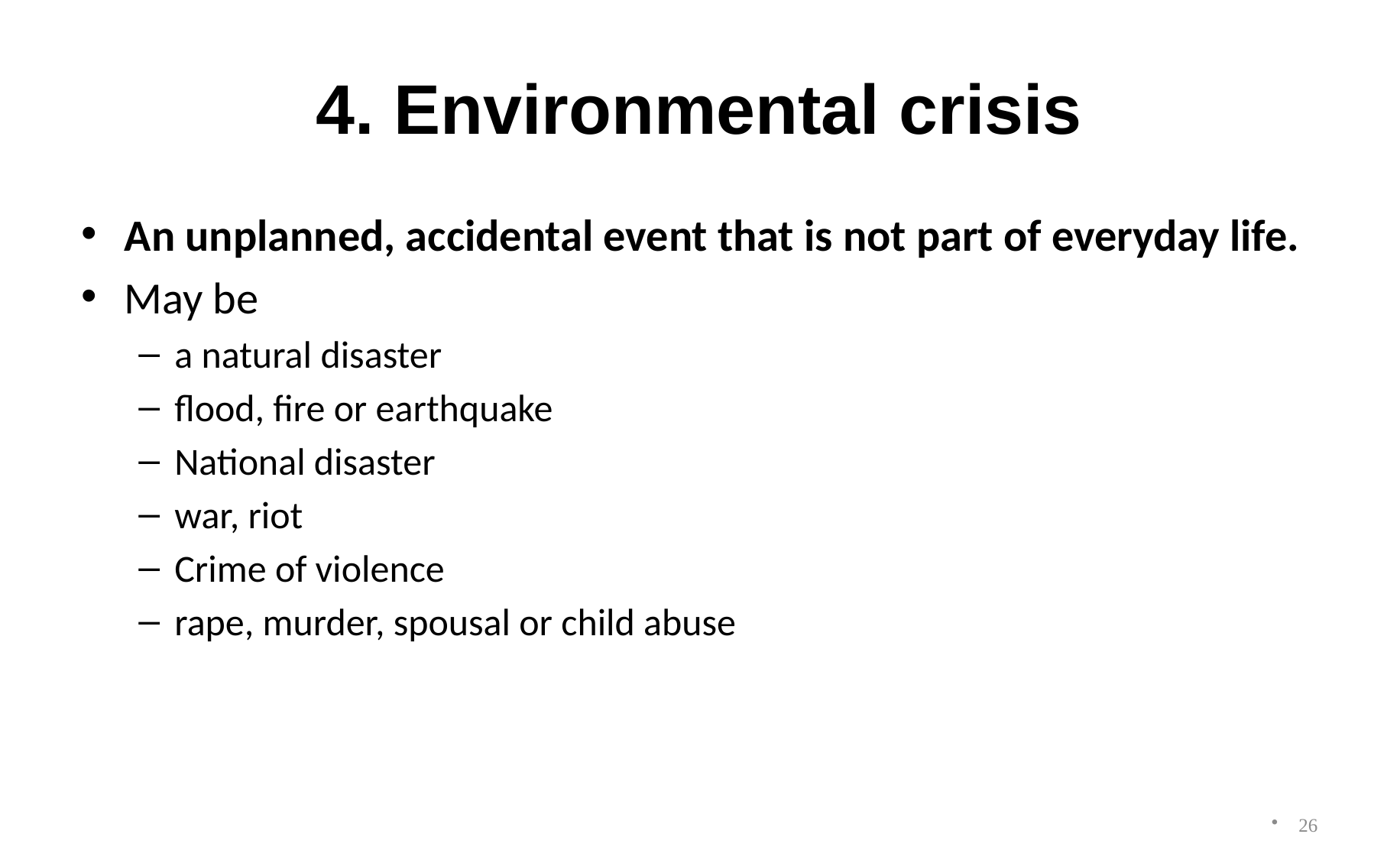

# 4. Environmental crisis
An unplanned, accidental event that is not part of everyday life.
May be
a natural disaster
flood, fire or earthquake
National disaster
war, riot
Crime of violence
rape, murder, spousal or child abuse
26